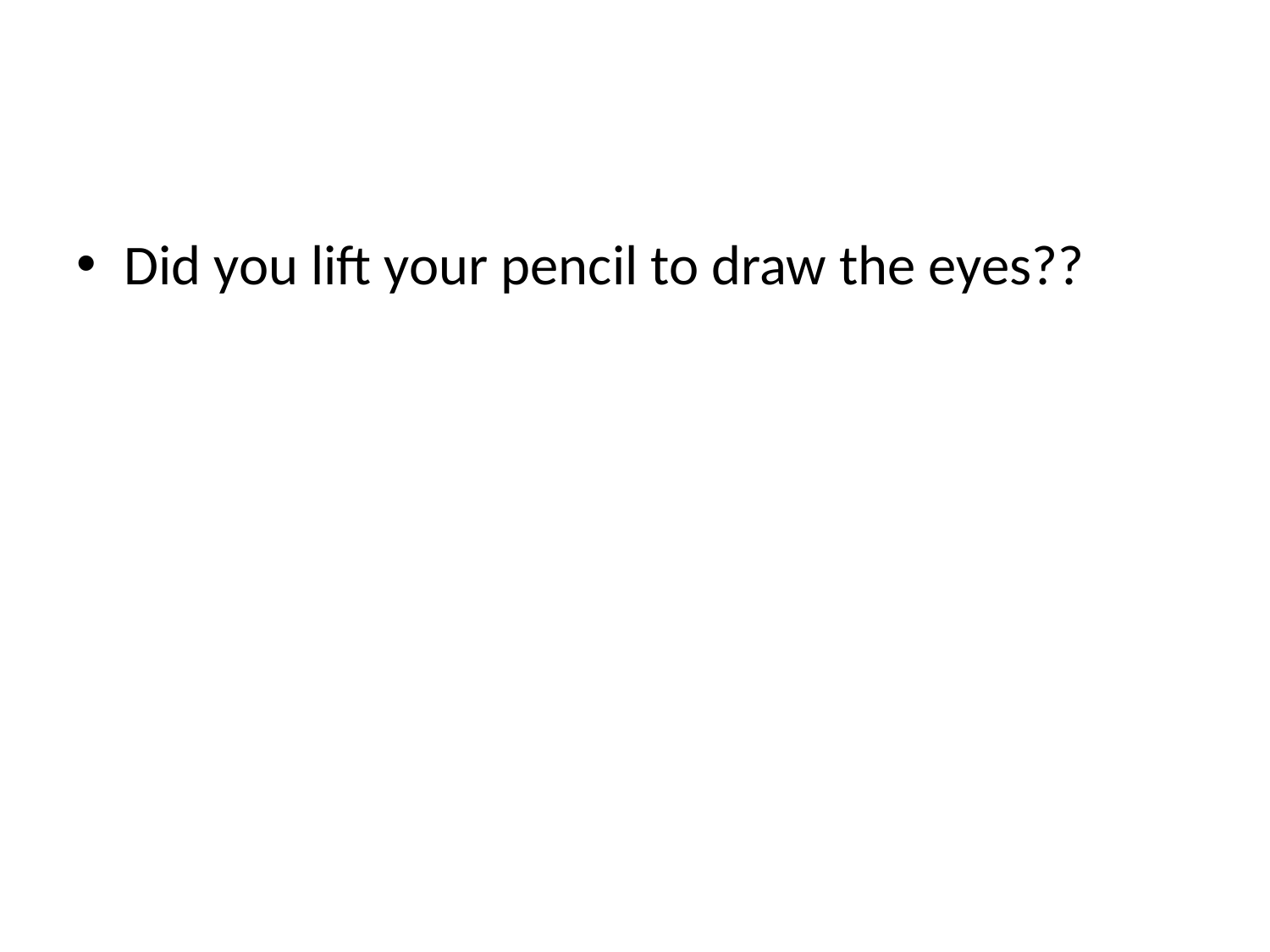

#
Did you lift your pencil to draw the eyes??